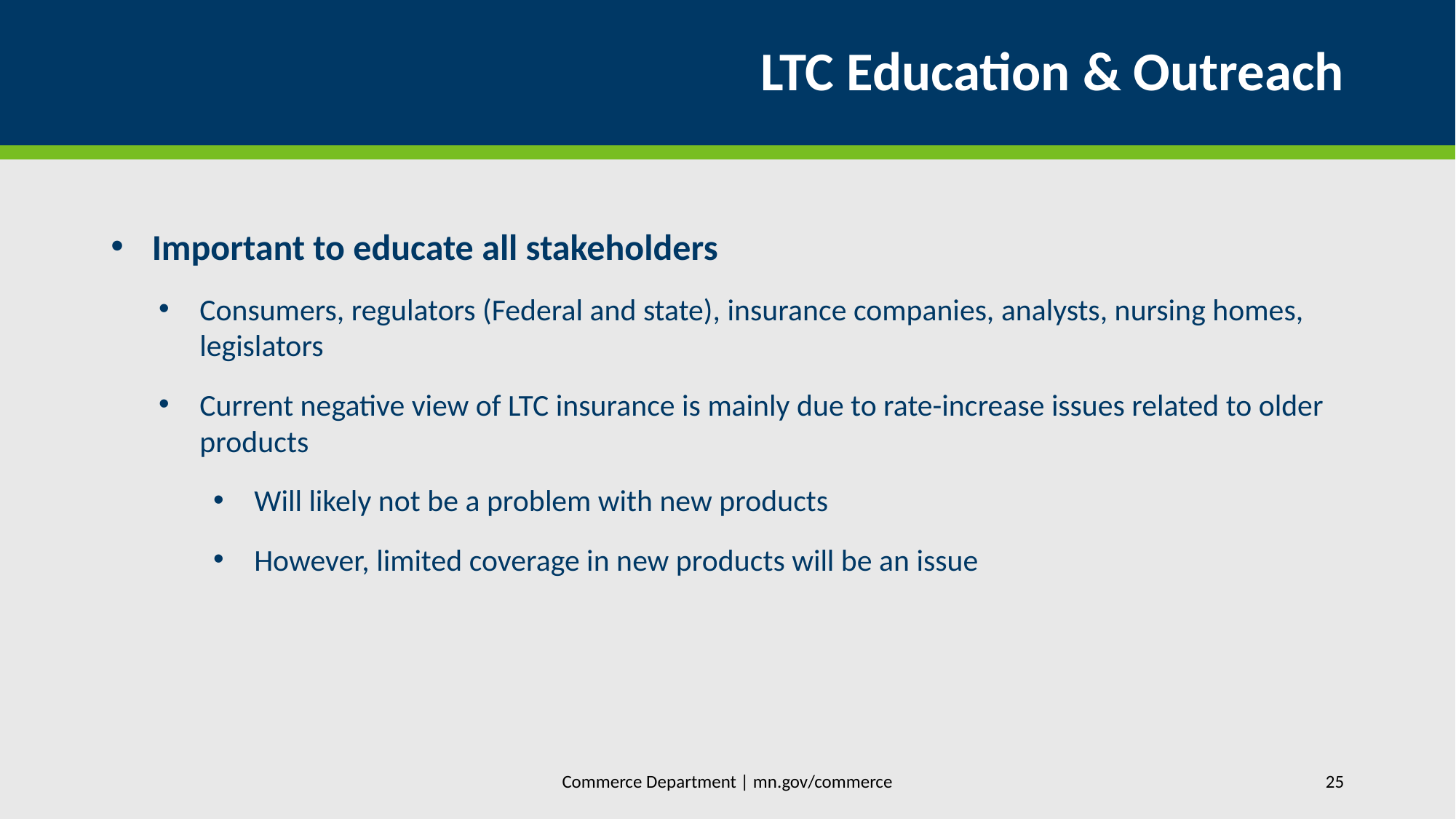

# LTC Education & Outreach
Important to educate all stakeholders
Consumers, regulators (Federal and state), insurance companies, analysts, nursing homes, legislators
Current negative view of LTC insurance is mainly due to rate-increase issues related to older products
Will likely not be a problem with new products
However, limited coverage in new products will be an issue
Commerce Department | mn.gov/commerce
25